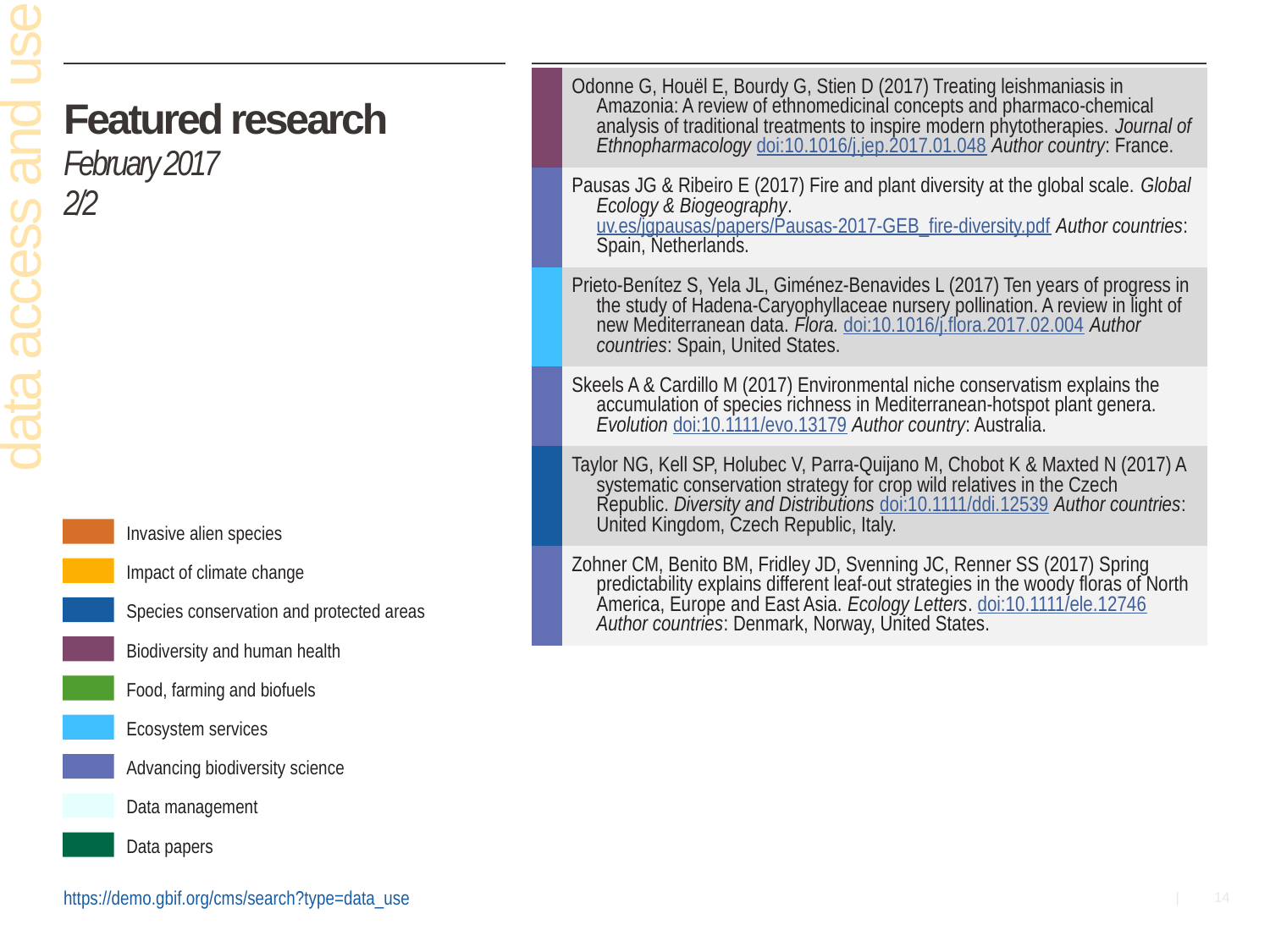

|  | Odonne G, Houël E, Bourdy G, Stien D (2017) Treating leishmaniasis in Amazonia: A review of ethnomedicinal concepts and pharmaco-chemical analysis of traditional treatments to inspire modern phytotherapies. Journal of Ethnopharmacology doi:10.1016/j.jep.2017.01.048 Author country: France. |
| --- | --- |
|  | Pausas JG & Ribeiro E (2017) Fire and plant diversity at the global scale. Global Ecology & Biogeography. uv.es/jgpausas/papers/Pausas-2017-GEB\_fire-diversity.pdf Author countries: Spain, Netherlands. |
|  | Prieto-Benítez S, Yela JL, Giménez-Benavides L (2017) Ten years of progress in the study of Hadena-Caryophyllaceae nursery pollination. A review in light of new Mediterranean data. Flora. doi:10.1016/j.flora.2017.02.004 Author countries: Spain, United States. |
|  | Skeels A & Cardillo M (2017) Environmental niche conservatism explains the accumulation of species richness in Mediterranean-hotspot plant genera. Evolution doi:10.1111/evo.13179 Author country: Australia. |
|  | Taylor NG, Kell SP, Holubec V, Parra-Quijano M, Chobot K & Maxted N (2017) A systematic conservation strategy for crop wild relatives in the Czech Republic. Diversity and Distributions doi:10.1111/ddi.12539 Author countries: United Kingdom, Czech Republic, Italy. |
|  | Zohner CM, Benito BM, Fridley JD, Svenning JC, Renner SS (2017) Spring predictability explains different leaf-out strategies in the woody floras of North America, Europe and East Asia. Ecology Letters. doi:10.1111/ele.12746 Author countries: Denmark, Norway, United States. |
# Featured research February 2017 2/2
data access and use

Invasive alien species
Impact of climate change
Species conservation and protected areas
Biodiversity and human health
Food, farming and biofuels
Ecosystem services
Advancing biodiversity science
Data management
Data papers

https://demo.gbif.org/cms/search?type=data_use